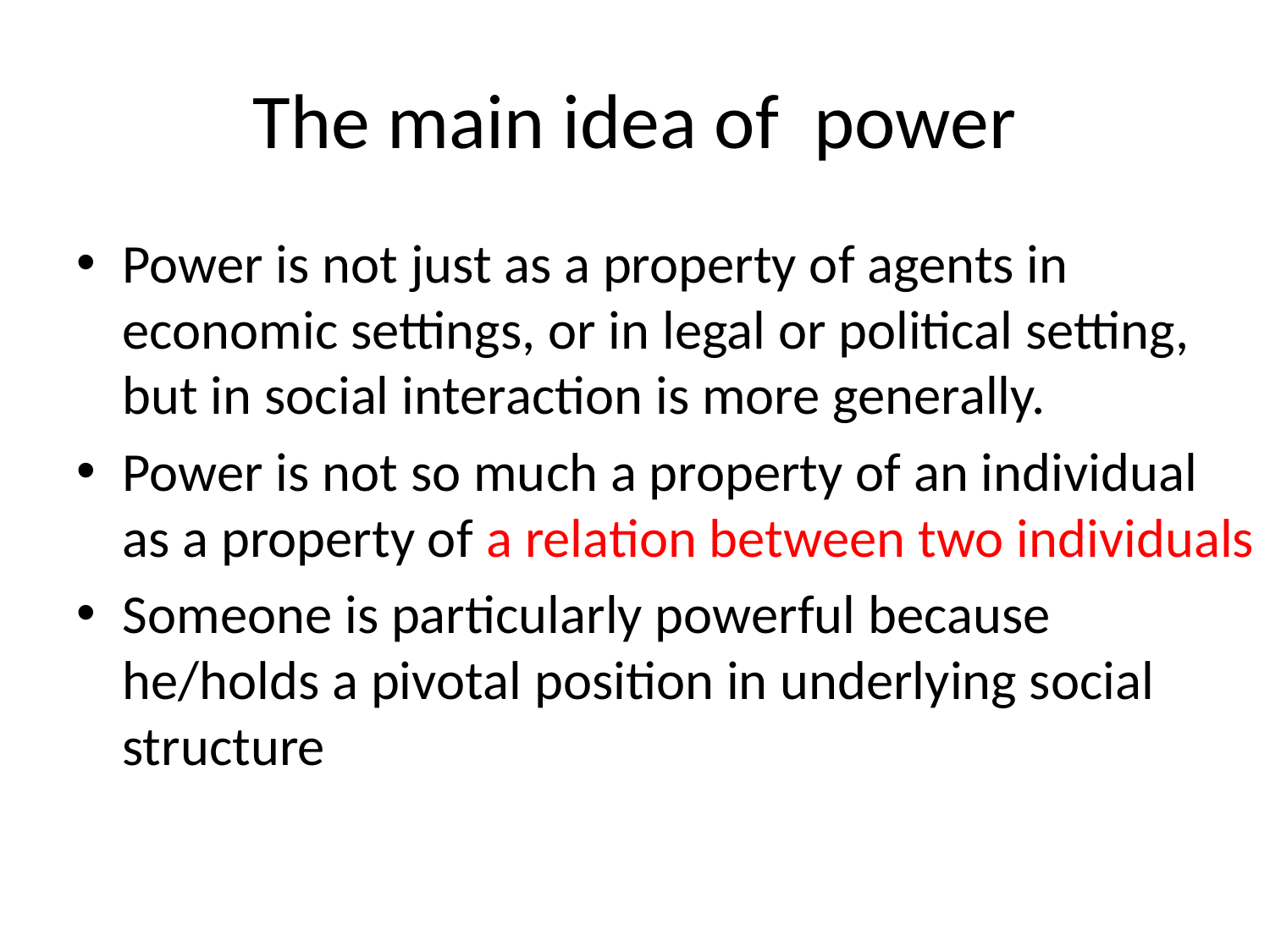

# The main idea of  power
Power is not just as a property of agents in economic settings, or in legal or political setting, but in social interaction is more generally.
Power is not so much a property of an individual as a property of a relation between two individuals
Someone is particularly powerful because he/holds a pivotal position in underlying social structure